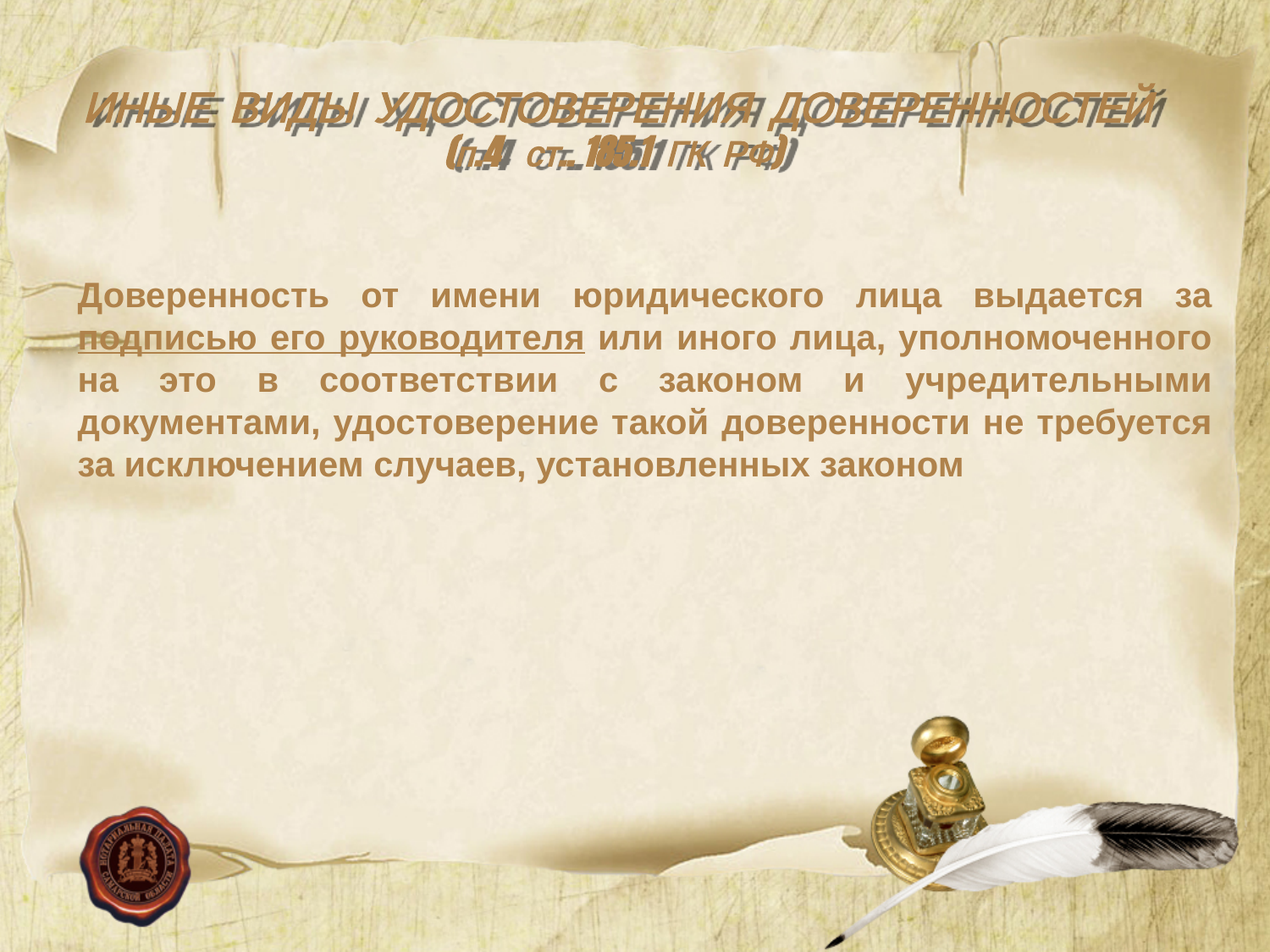

# ИНЫЕ  ВИДЫ  УДОСТОВЕРЕНИЯ  ДОВЕРЕННОСТЕЙ (п.4   ст.. 185.1  ГК  РФ)
Доверенность от имени юридического лица выдается за подписью его руководителя или иного лица, уполномоченного на это в соответствии с законом и учредительными документами, удостоверение такой доверенности не требуется за исключением случаев, установленных законом